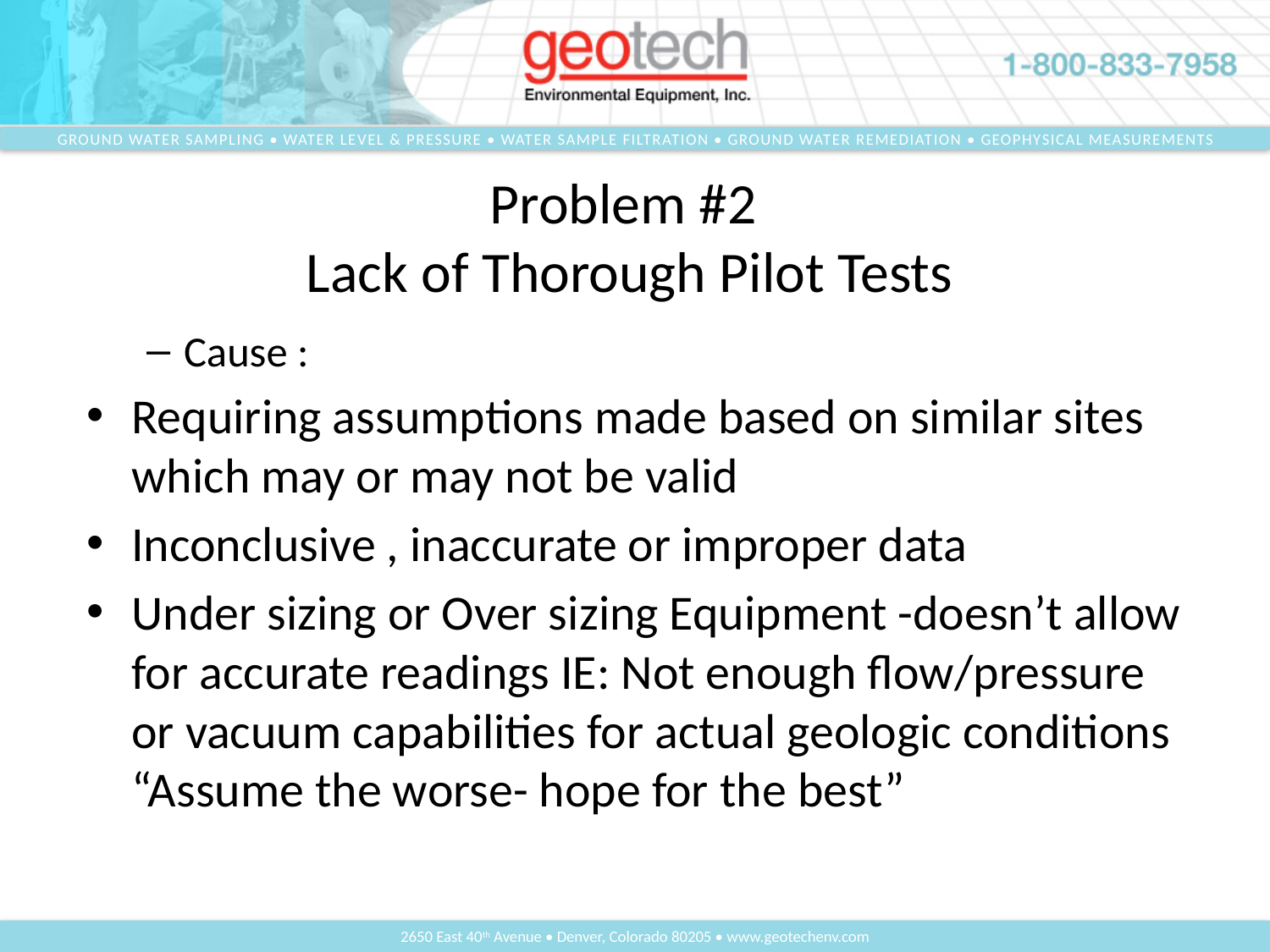

# Problem #2 Lack of Thorough Pilot Tests
Cause :
Requiring assumptions made based on similar sites which may or may not be valid
Inconclusive , inaccurate or improper data
Under sizing or Over sizing Equipment -doesn’t allow for accurate readings IE: Not enough flow/pressure or vacuum capabilities for actual geologic conditions   “Assume the worse- hope for the best”